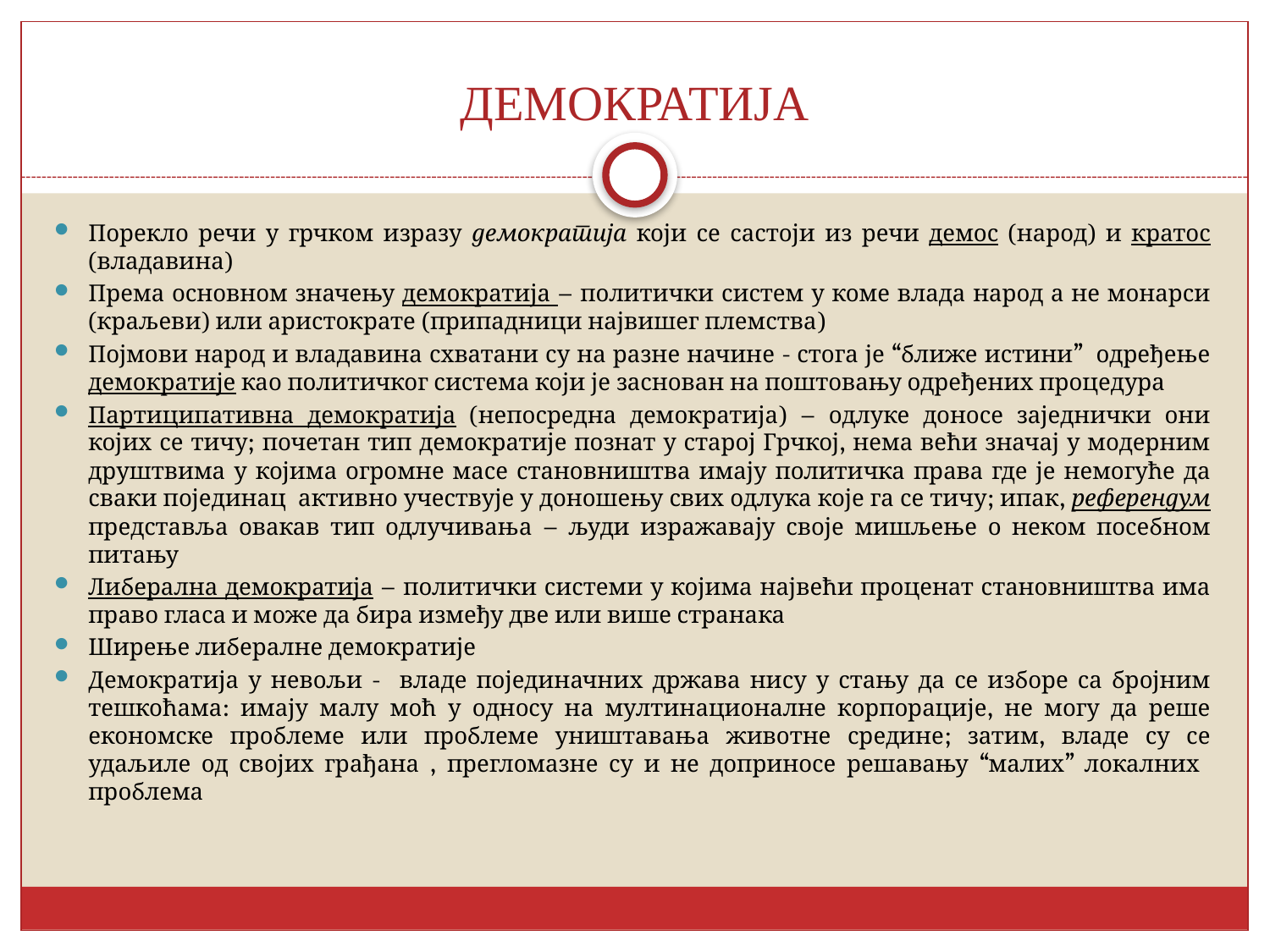

# ДЕМОКРАТИЈА
Порекло речи у грчком изразу демократија који се састоји из речи демос (народ) и кратос (владавина)
Према основном значењу демократија – политички систем у коме влада народ а не монарси (краљеви) или аристократе (припадници највишег племства)
Појмови народ и владавина схватани су на разне начине - стога је “ближе истини”  одређење демократије као политичког система који је заснован на поштовању одређених процедура
Партиципативна демократија (непосредна демократија) – одлуке доносе заједнички они којих се тичу; почетан тип демократије познат у старој Грчкој, нема већи значај у модерним друштвима у којима огромне масе становништва имају политичка права где је немогуће да сваки појединац  активно учествује у доношењу свих одлука које га се тичу; ипак, референдум представља овакав тип одлучивања – људи изражавају своје мишљење о неком посебном питању
Либерална демократија – политички системи у којима највећи проценат становништва има право гласа и може да бира између две или више странака
Ширење либералне демократије
Демократија у невољи -  владе појединачних држава нису у стању да се изборе са бројним тешкоћама: имају малу моћ у односу на мултинационалне корпорације, не могу да реше економске проблеме или проблеме уништавања животне средине; затим, владе су се удаљиле од својих грађана , прегломазне су и не доприносе решавању “малих” локалних  проблема